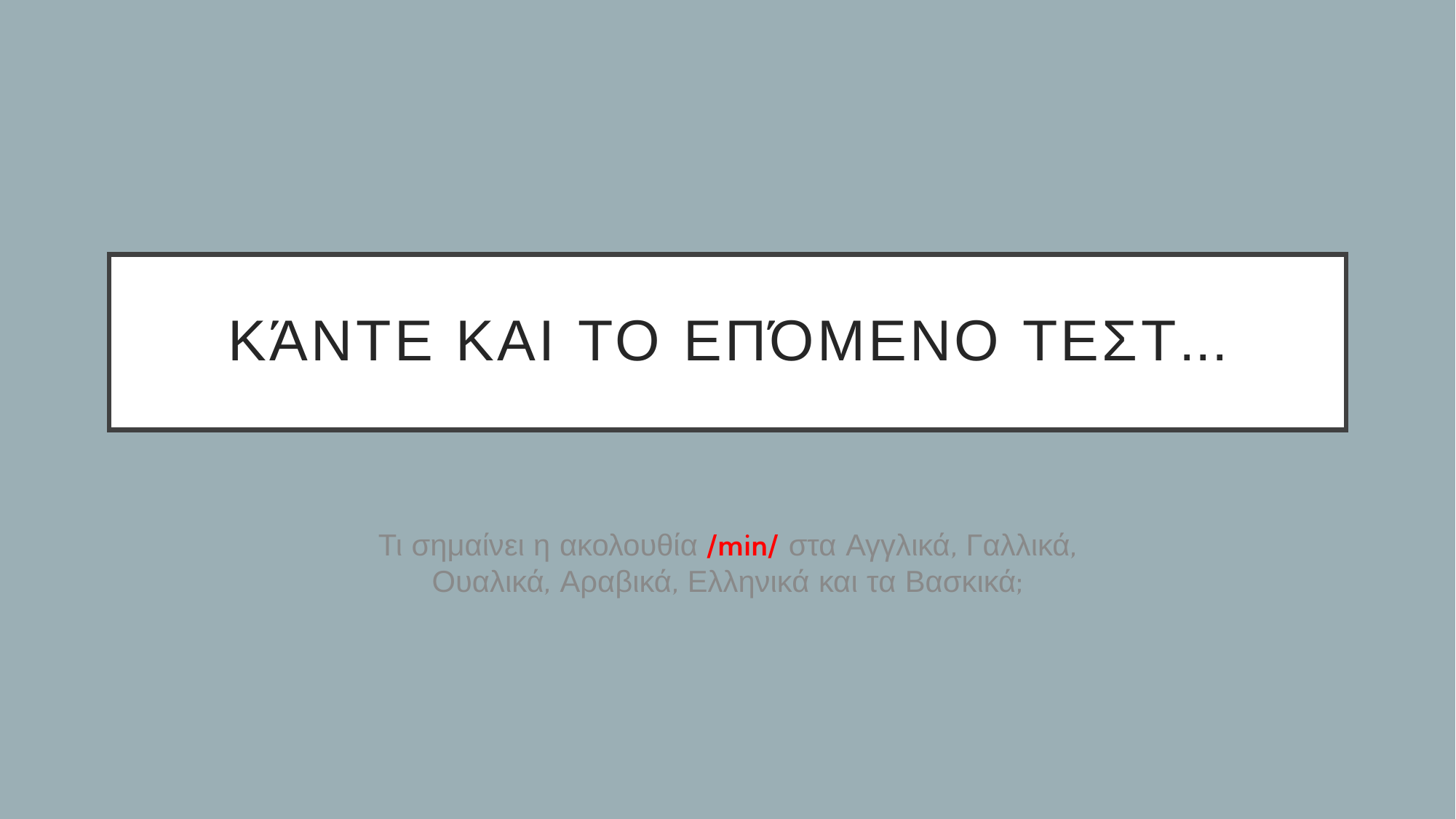

# Κάντε και το επόμενο τεστ...
Τι σημαίνει η ακολουθία /min/ στα Αγγλικά, Γαλλικά, Ουαλικά, Αραβικά, Ελληνικά και τα Βασκικά;